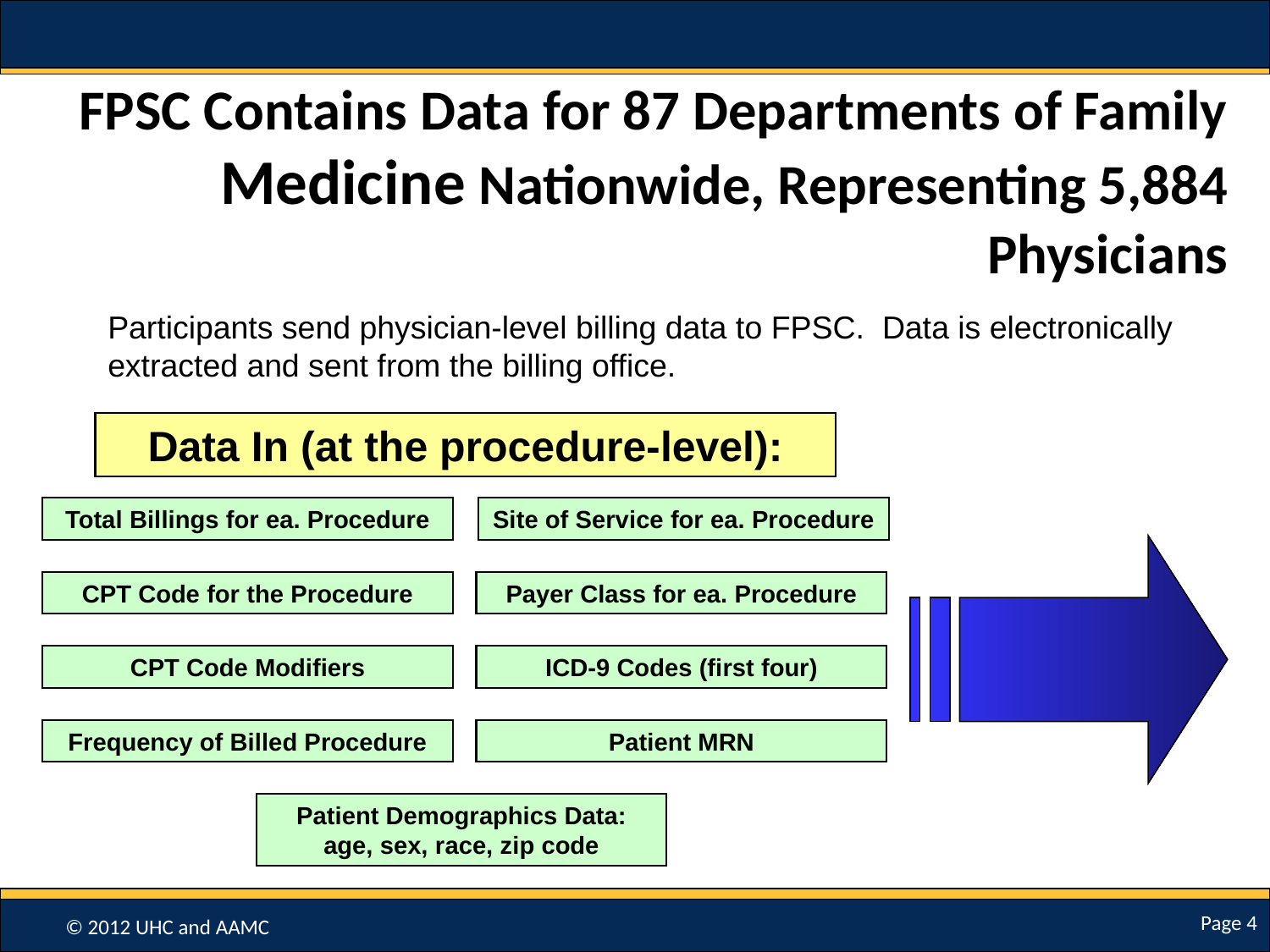

# FPSC Contains Data for 87 Departments of Family Medicine Nationwide, Representing 5,884 Physicians
Participants send physician-level billing data to FPSC.  Data is electronically extracted and sent from the billing office.
Data In (at the procedure-level):

Total Billings for ea. Procedure
Site of Service for ea. Procedure

CPT Code for the Procedure
Payer Class for ea. Procedure
CPT Code Modifiers
ICD-9 Codes (first four)
Frequency of Billed Procedure
Patient MRN
Patient Demographics Data: age, sex, race, zip code